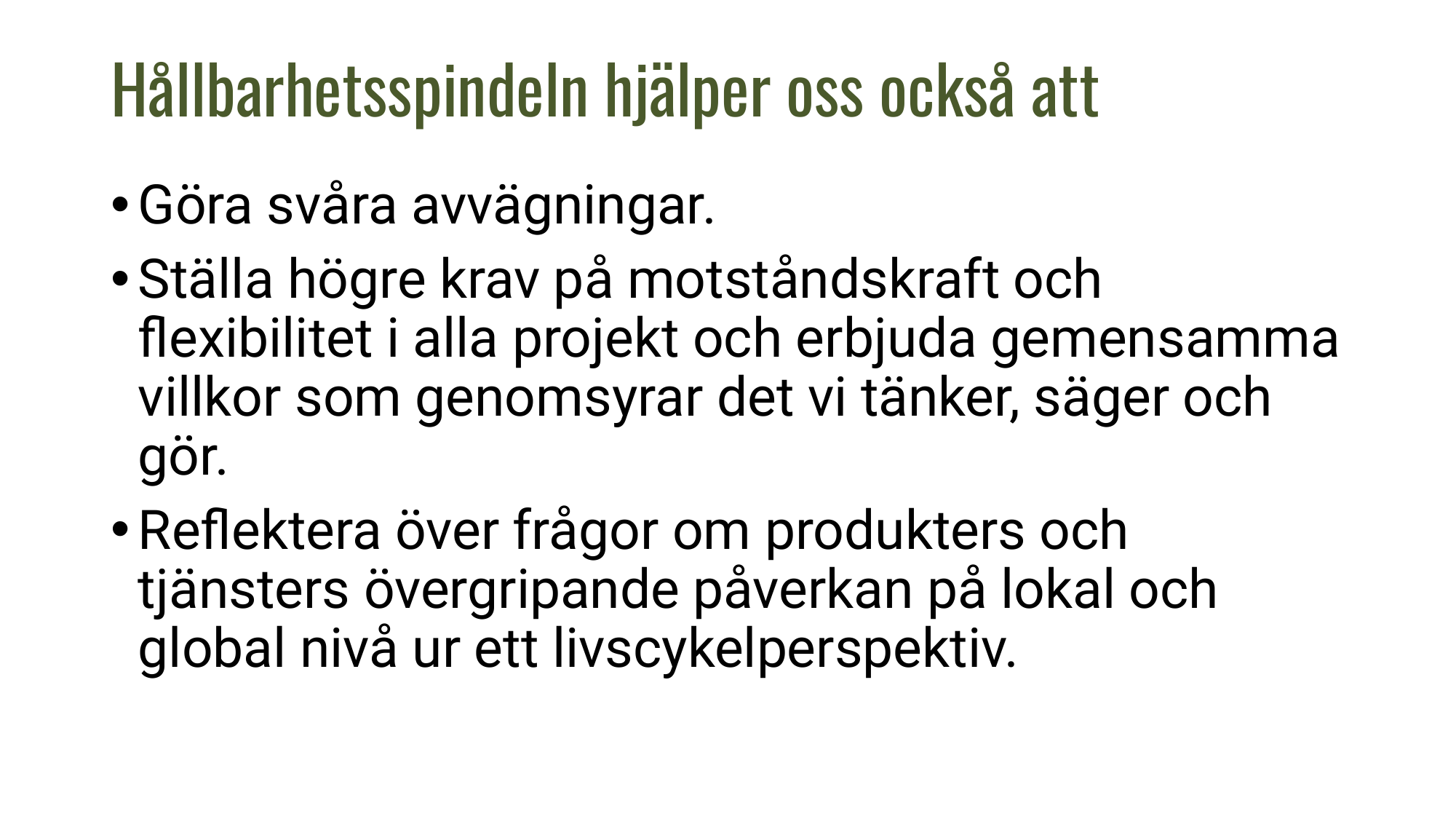

# Hållbarhetsspindeln hjälper oss också att
Göra svåra avvägningar.
Ställa högre krav på motståndskraft och flexibilitet i alla projekt och erbjuda gemensamma villkor som genomsyrar det vi tänker, säger och gör.
Reflektera över frågor om produkters och tjänsters övergripande påverkan på lokal och global nivå ur ett livscykelperspektiv.